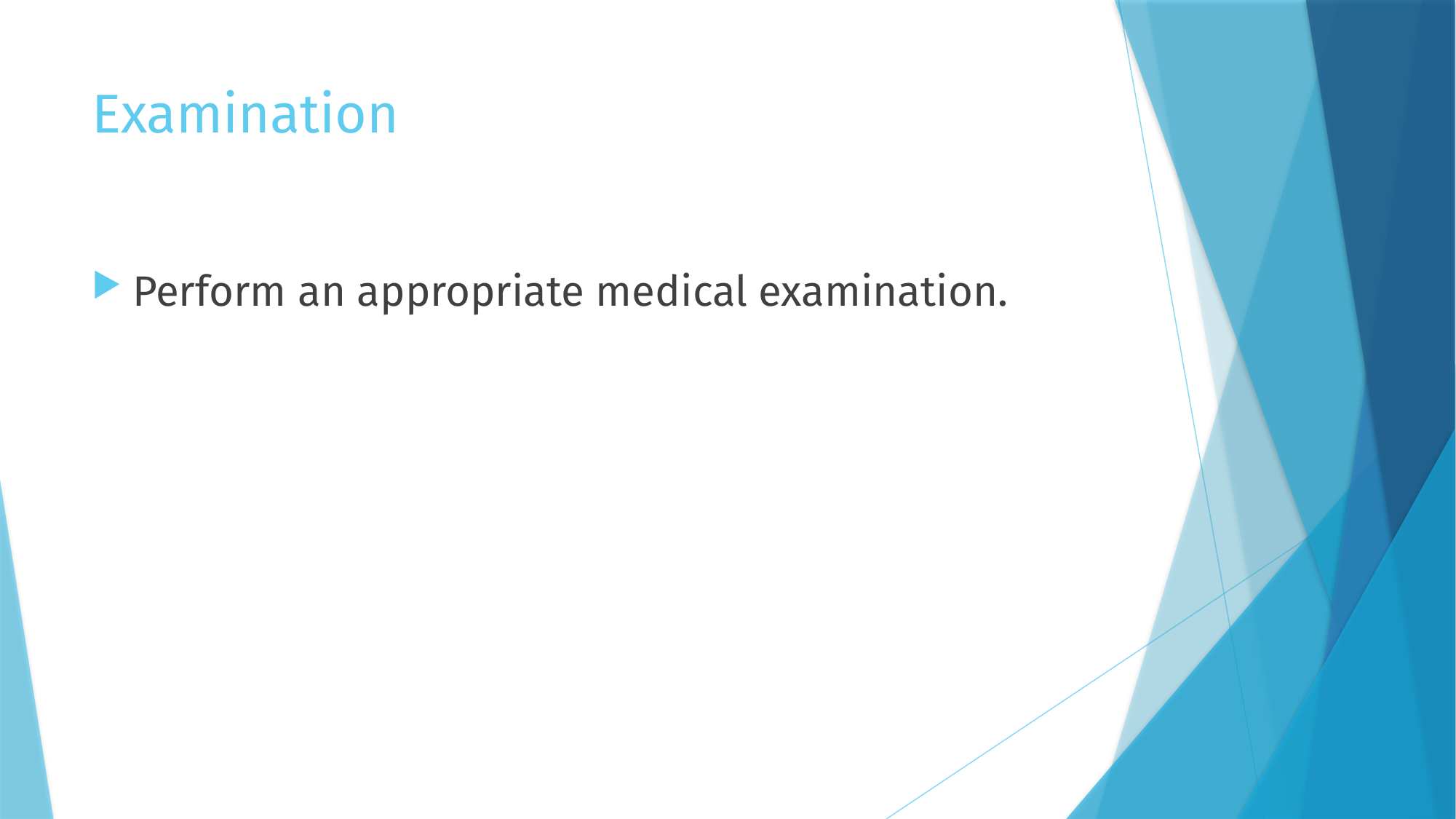

# Examination
Perform an appropriate medical examination.